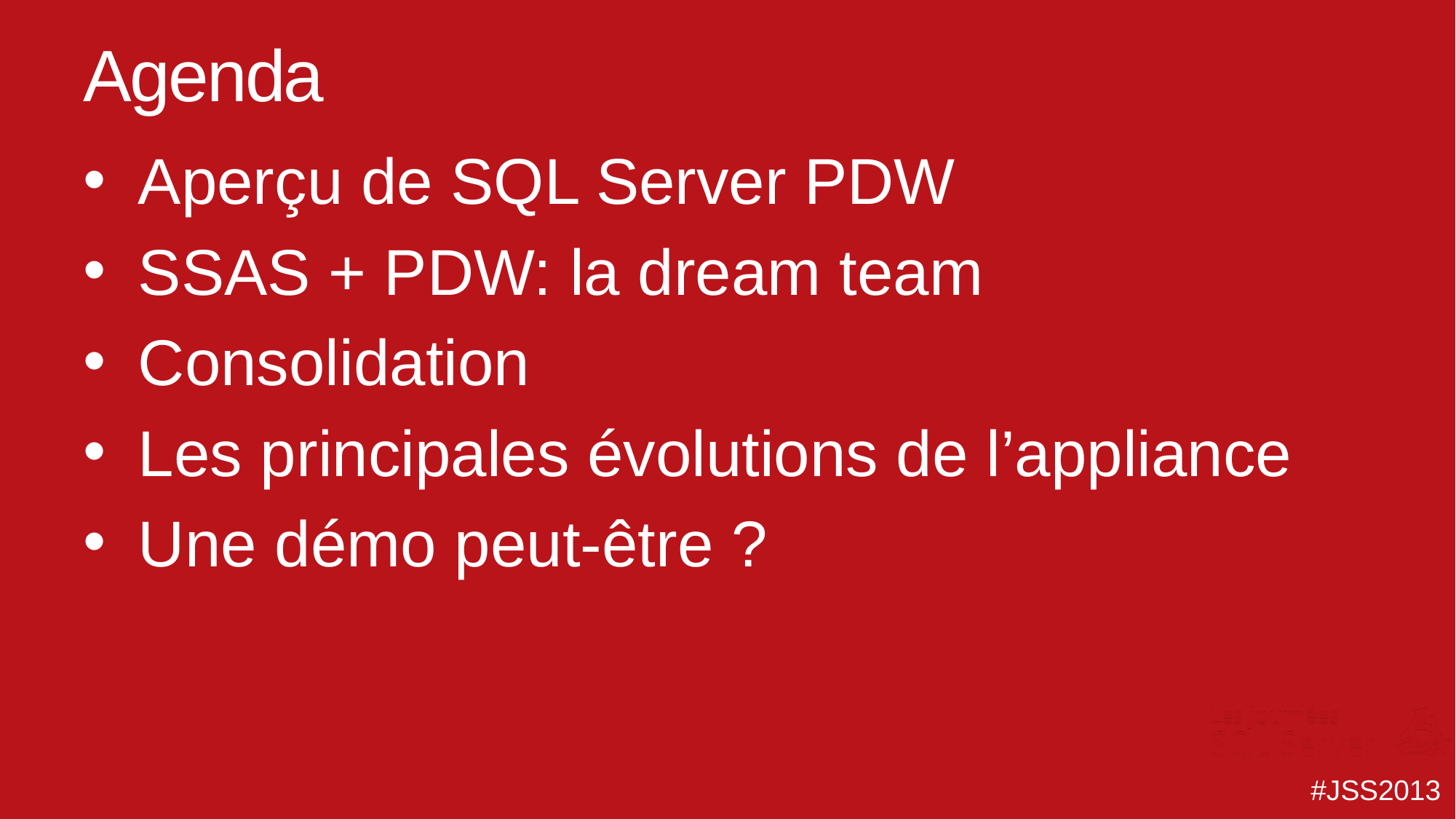

# Agenda
Aperçu de SQL Server PDW
SSAS + PDW: la dream team
Consolidation
Les principales évolutions de l’appliance
Une démo peut-être ?